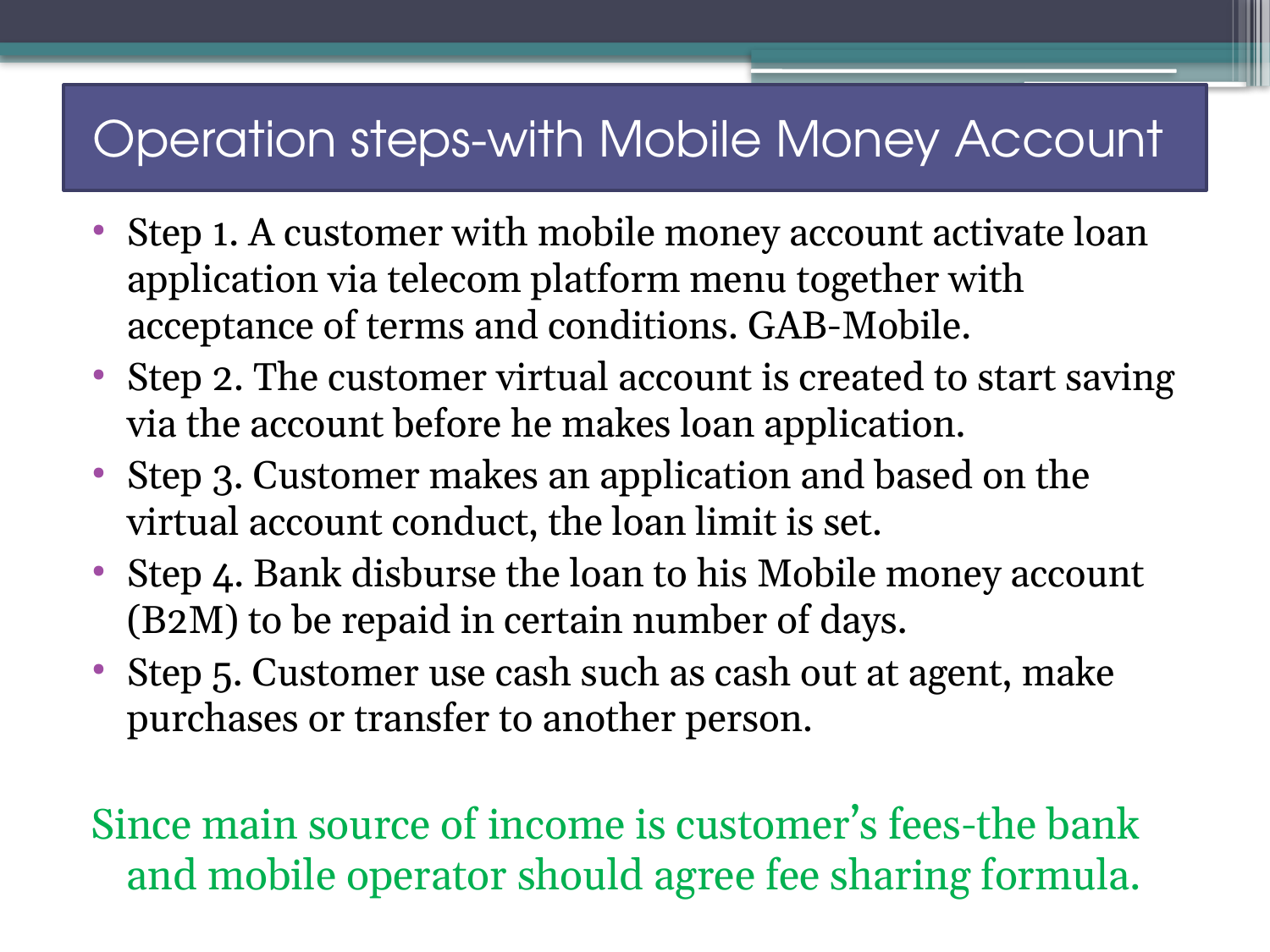

# Operation steps-with Mobile Money Account
Step 1. A customer with mobile money account activate loan application via telecom platform menu together with acceptance of terms and conditions. GAB-Mobile.
Step 2. The customer virtual account is created to start saving via the account before he makes loan application.
Step 3. Customer makes an application and based on the virtual account conduct, the loan limit is set.
Step 4. Bank disburse the loan to his Mobile money account (B2M) to be repaid in certain number of days.
Step 5. Customer use cash such as cash out at agent, make purchases or transfer to another person.

Since main source of income is customer’s fees-the bank and mobile operator should agree fee sharing formula.